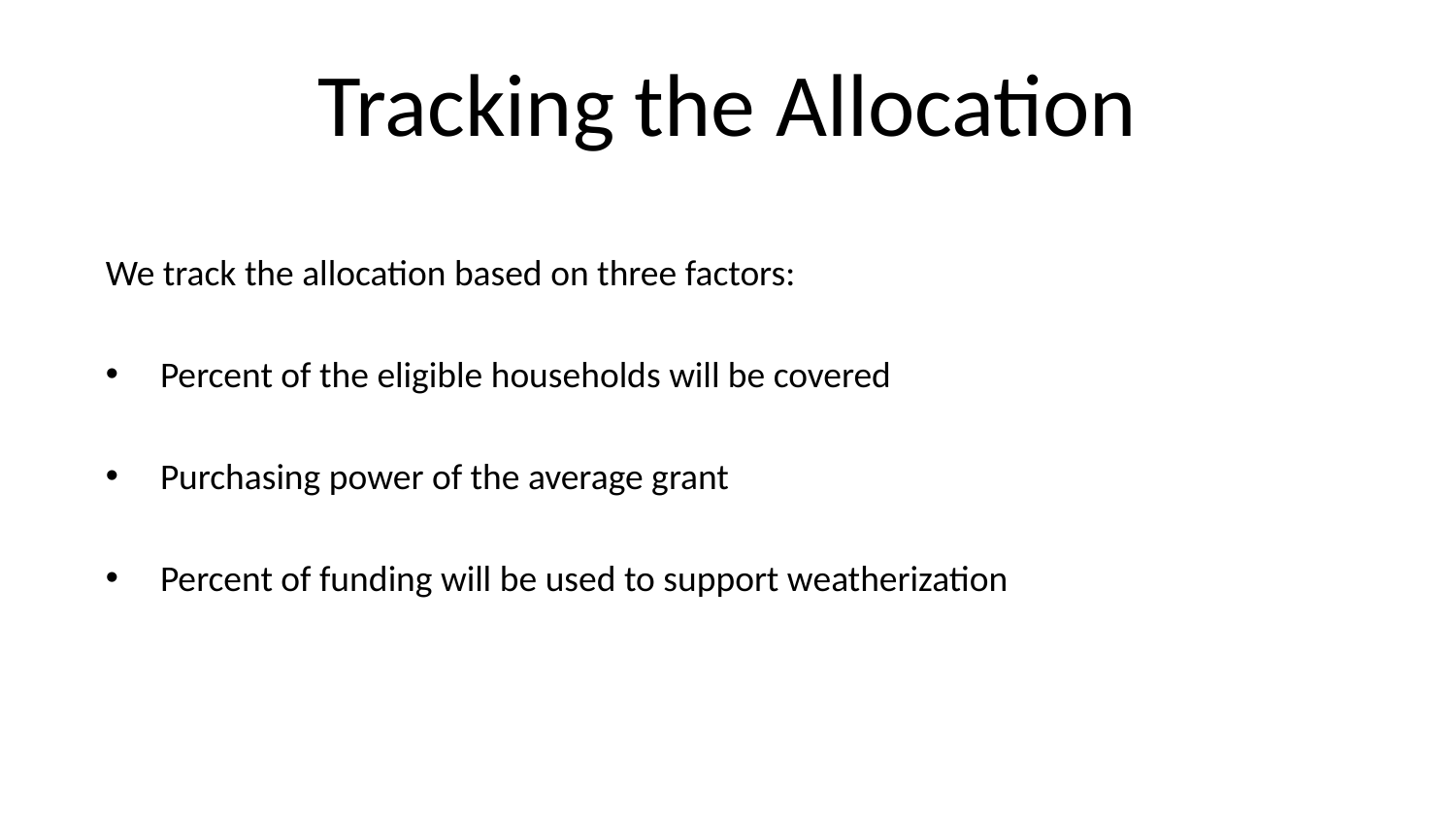

# Tracking the Allocation

We track the allocation based on three factors:

Percent of the eligible households will be covered

Purchasing power of the average grant

Percent of funding will be used to support weatherization